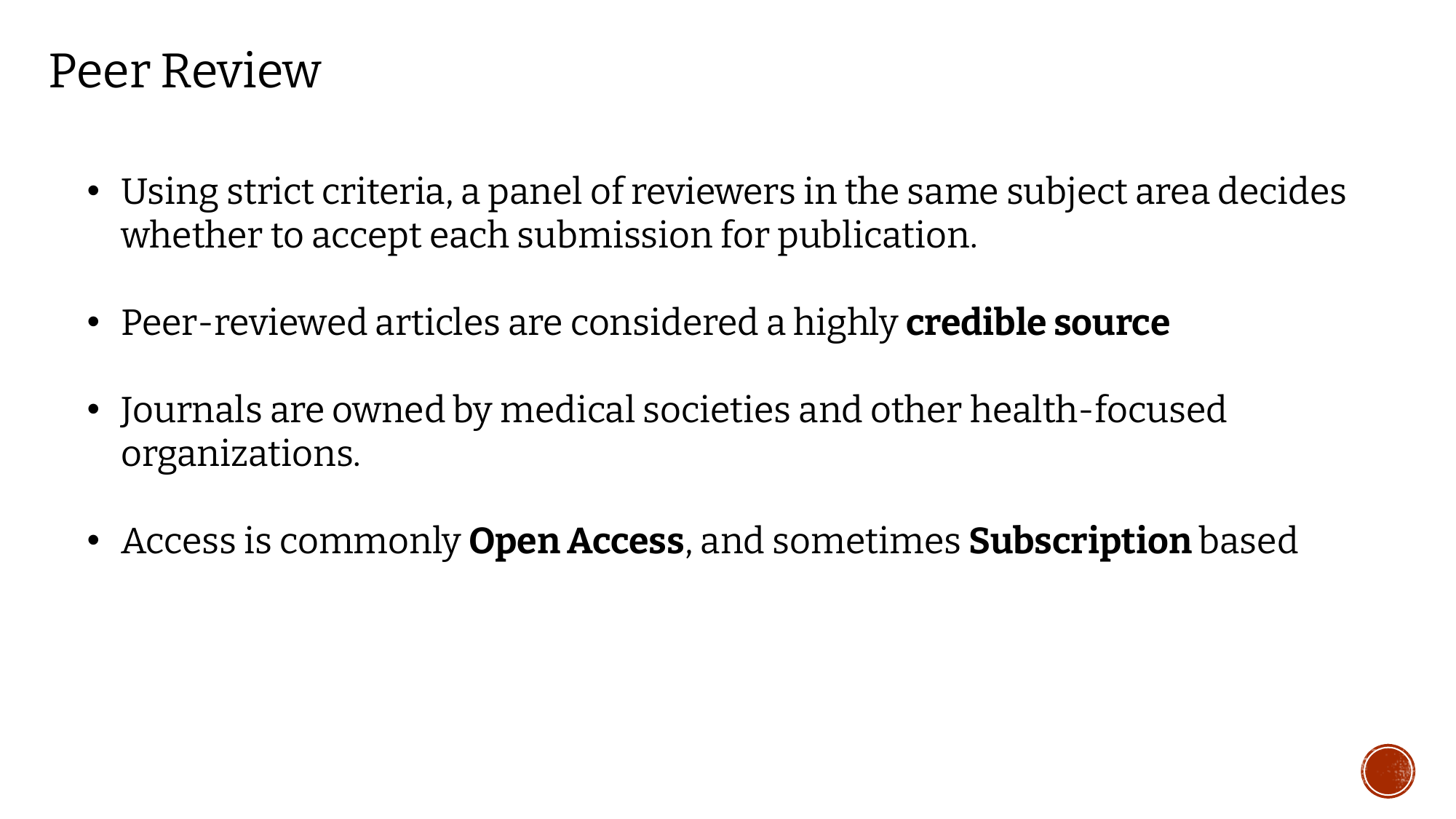

Peer Review

Using strict criteria, a panel of reviewers in the same subject area decides whether to accept each submission for publication.

Peer-reviewed articles are considered a highly credible source
Journals are owned by medical societies and other health-focused organizations.
Access is commonly Open Access, and sometimes Subscription based